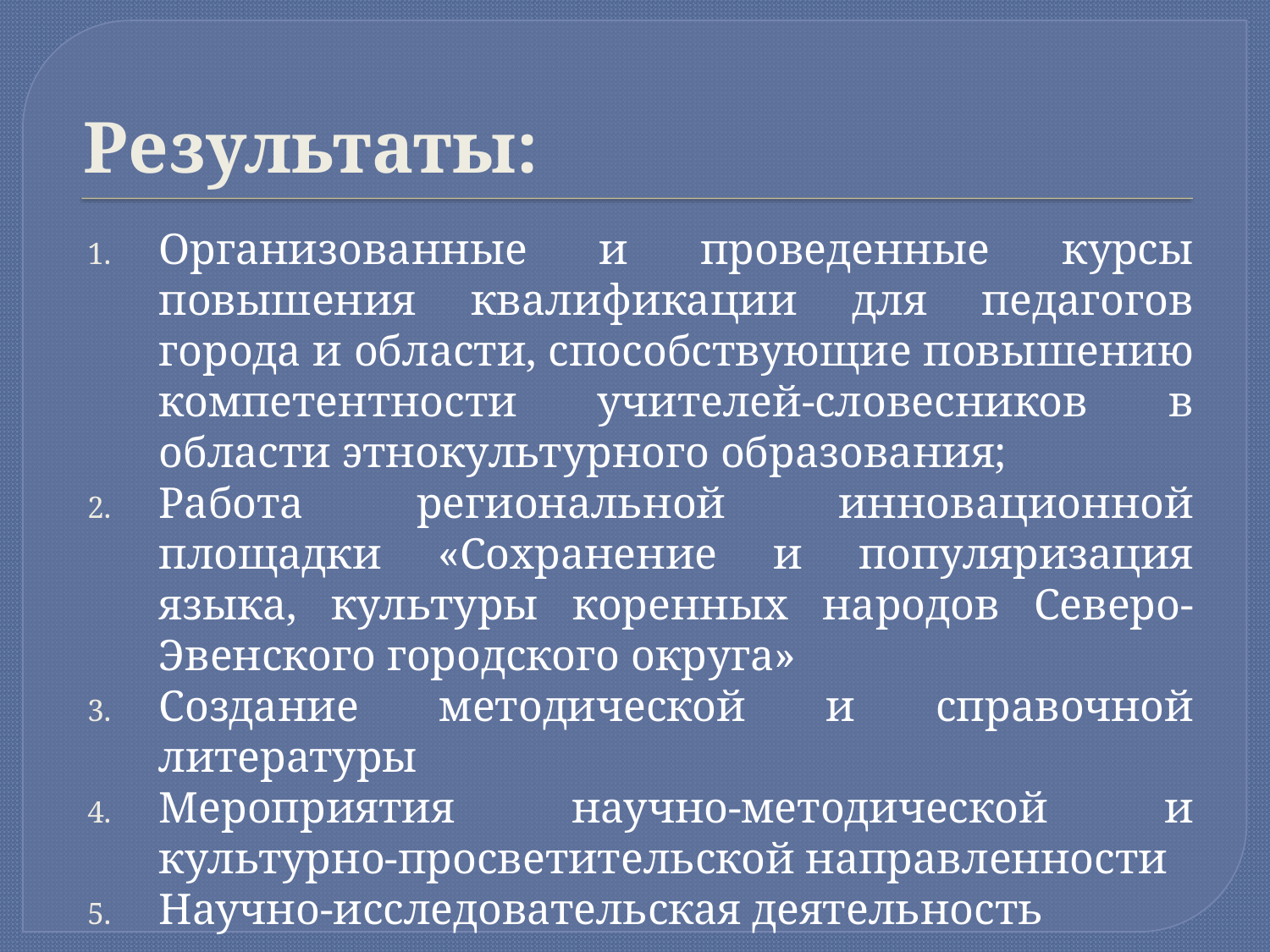

# Результаты:
Организованные и проведенные курсы повышения квалификации для педагогов города и области, способствующие повышению компетентности учителей-словесников в области этнокультурного образования;
Работа региональной инновационной площадки «Сохранение и популяризация языка, культуры коренных народов Северо-Эвенского городского округа»
Создание методической и справочной литературы
Мероприятия научно-методической и культурно-просветительской направленности
Научно-исследовательская деятельность